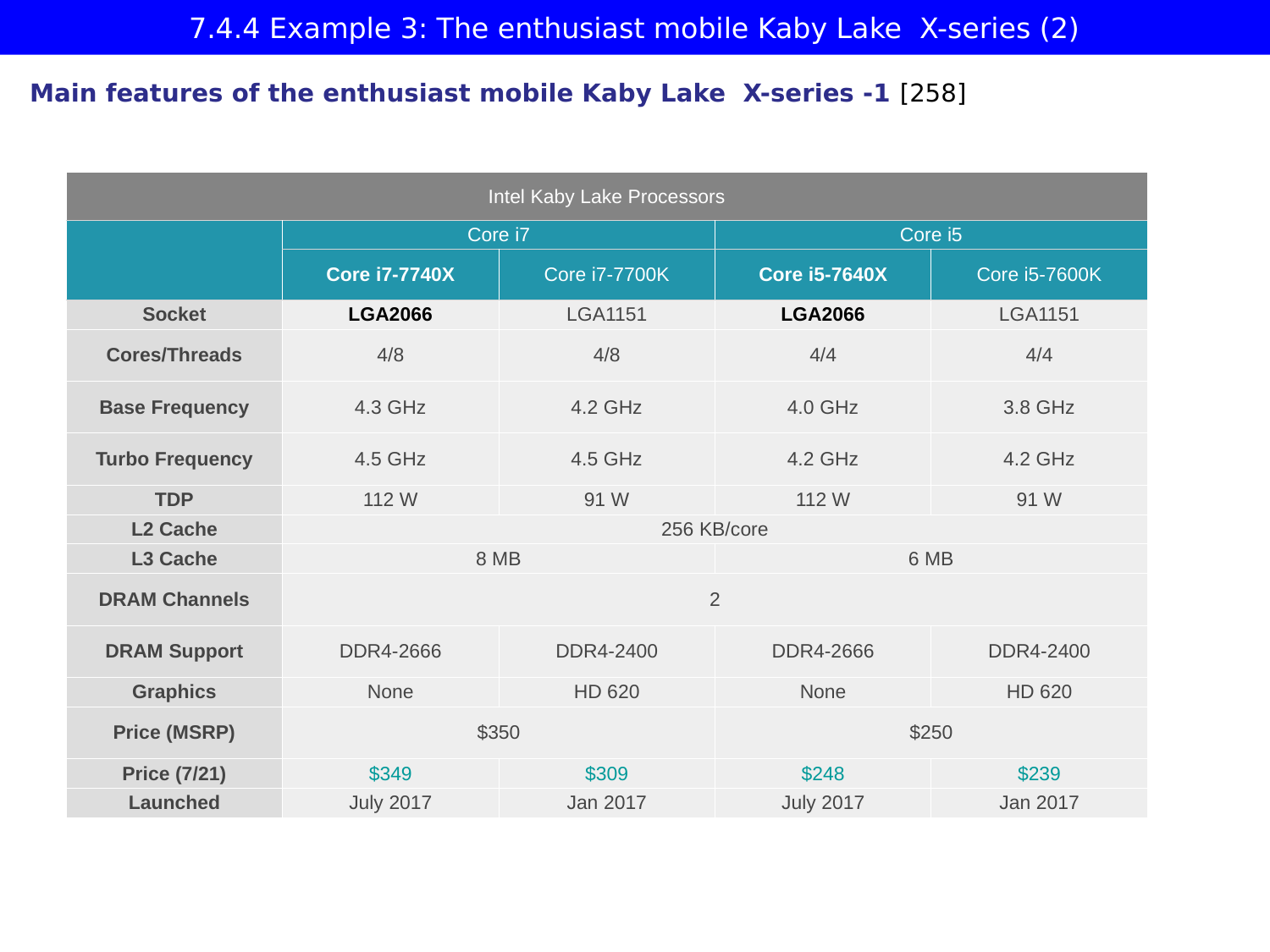

# 7.4.4 Example 3: The enthusiast mobile Kaby Lake  X-series (2)
Main features of the enthusiast mobile Kaby Lake  X-series -1 [258]
| Intel Kaby Lake Processors |  |  |  |  |
| --- | --- | --- | --- | --- |
|  | Core i7 |  | Core i5 |  |
|  | Core i7-7740X | Core i7-7700K | Core i5-7640X | Core i5-7600K |
| Socket | LGA2066 | LGA1151 | LGA2066 | LGA1151 |
| Cores/Threads | 4/8 | 4/8 | 4/4 | 4/4 |
| Base Frequency | 4.3 GHz | 4.2 GHz | 4.0 GHz | 3.8 GHz |
| Turbo Frequency | 4.5 GHz | 4.5 GHz | 4.2 GHz | 4.2 GHz |
| TDP | 112 W | 91 W | 112 W | 91 W |
| L2 Cache | 256 KB/core |  |  |  |
| L3 Cache | 8 MB |  | 6 MB |  |
| DRAM Channels | 2 |  |  |  |
| DRAM Support | DDR4-2666 | DDR4-2400 | DDR4-2666 | DDR4-2400 |
| Graphics | None | HD 620 | None | HD 620 |
| Price (MSRP) | $350 |  | $250 |  |
| Price (7/21) | $349 | $309 | $248 | $239 |
| Launched | July 2017 | Jan 2017 | July 2017 | Jan 2017 |